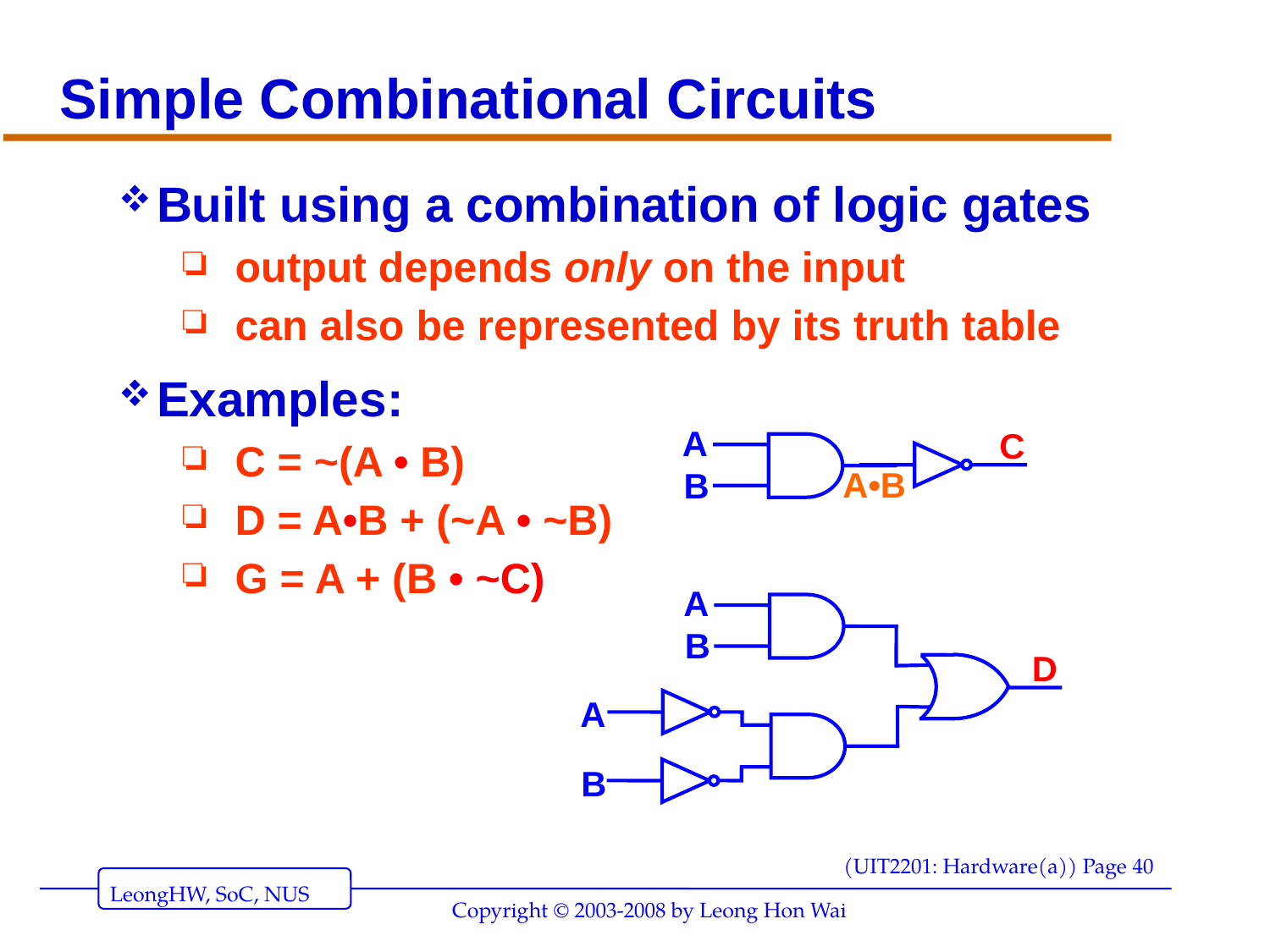

# Simple Combinational Circuits
Built using a combination of logic gates
output depends only on the input
can also be represented by its truth table
Examples:
C = ~(A • B)
D = A•B + (~A • ~B)
G = A + (B • ~C)
A
C

A•B
B
A

B

D

A

B